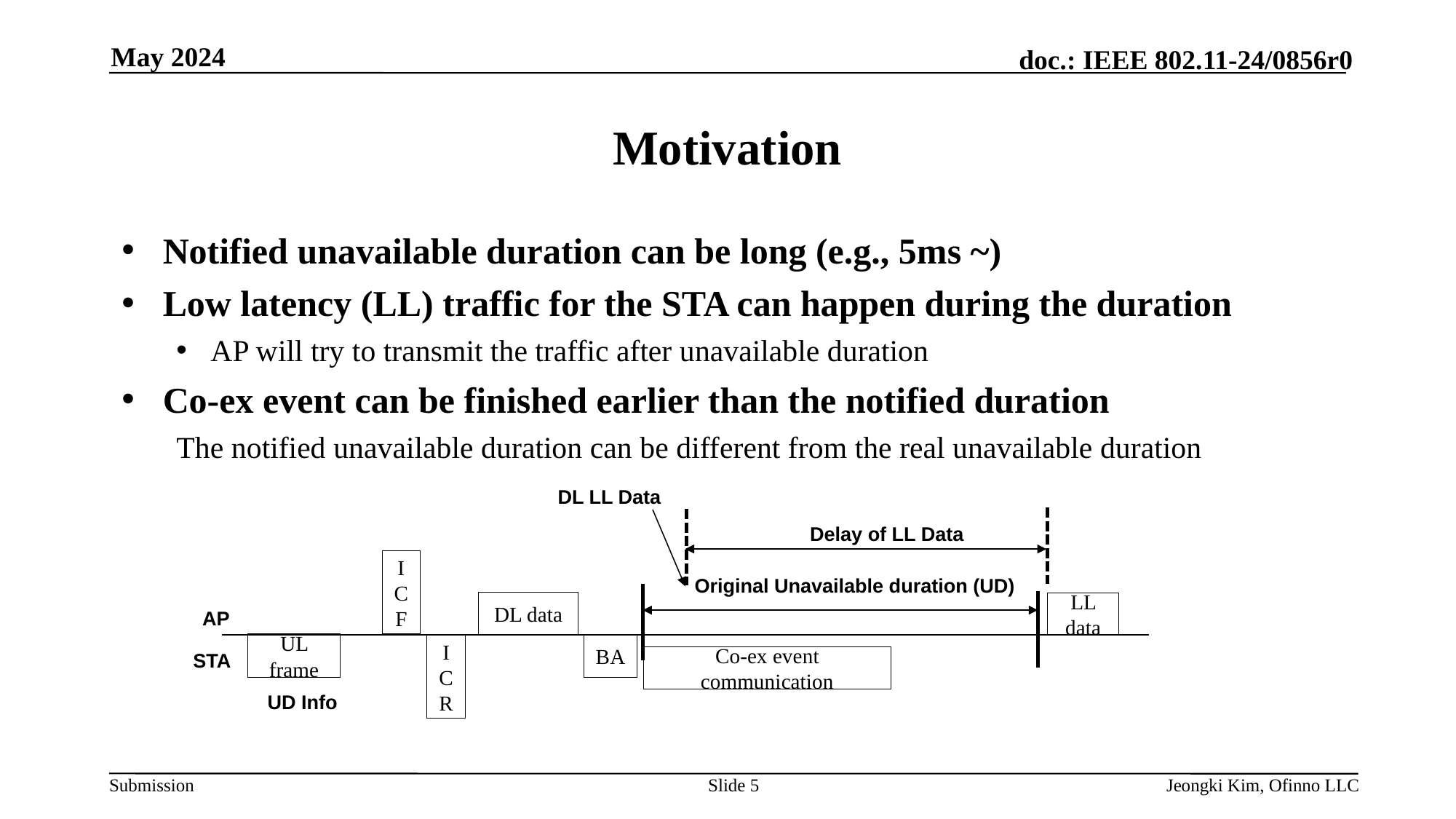

May 2024
# Motivation
Notified unavailable duration can be long (e.g., 5ms ~)
Low latency (LL) traffic for the STA can happen during the duration
AP will try to transmit the traffic after unavailable duration
Co-ex event can be finished earlier than the notified duration
The notified unavailable duration can be different from the real unavailable duration

DL LL Data
Delay of LL Data
ICF
Original Unavailable duration (UD)
DL data
LL data
AP
UL frame
BA
ICR
STA
Co-ex event communication
UD Info
Slide 5
Jeongki Kim, Ofinno LLC